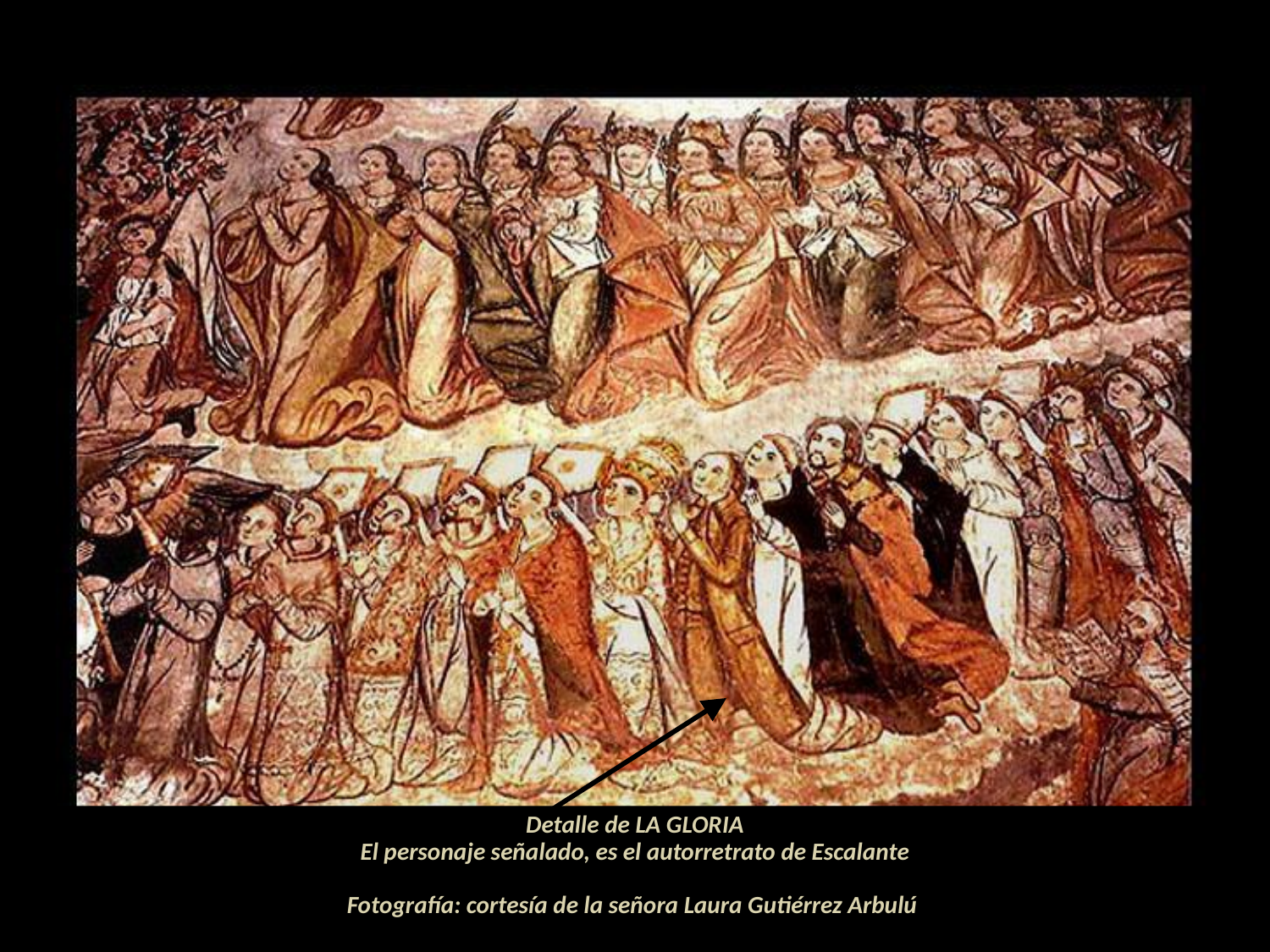

Detalle de LA GLORIA
El personaje señalado, es el autorretrato de Escalante
 Fotografía: cortesía de la señora Laura Gutiérrez Arbulú